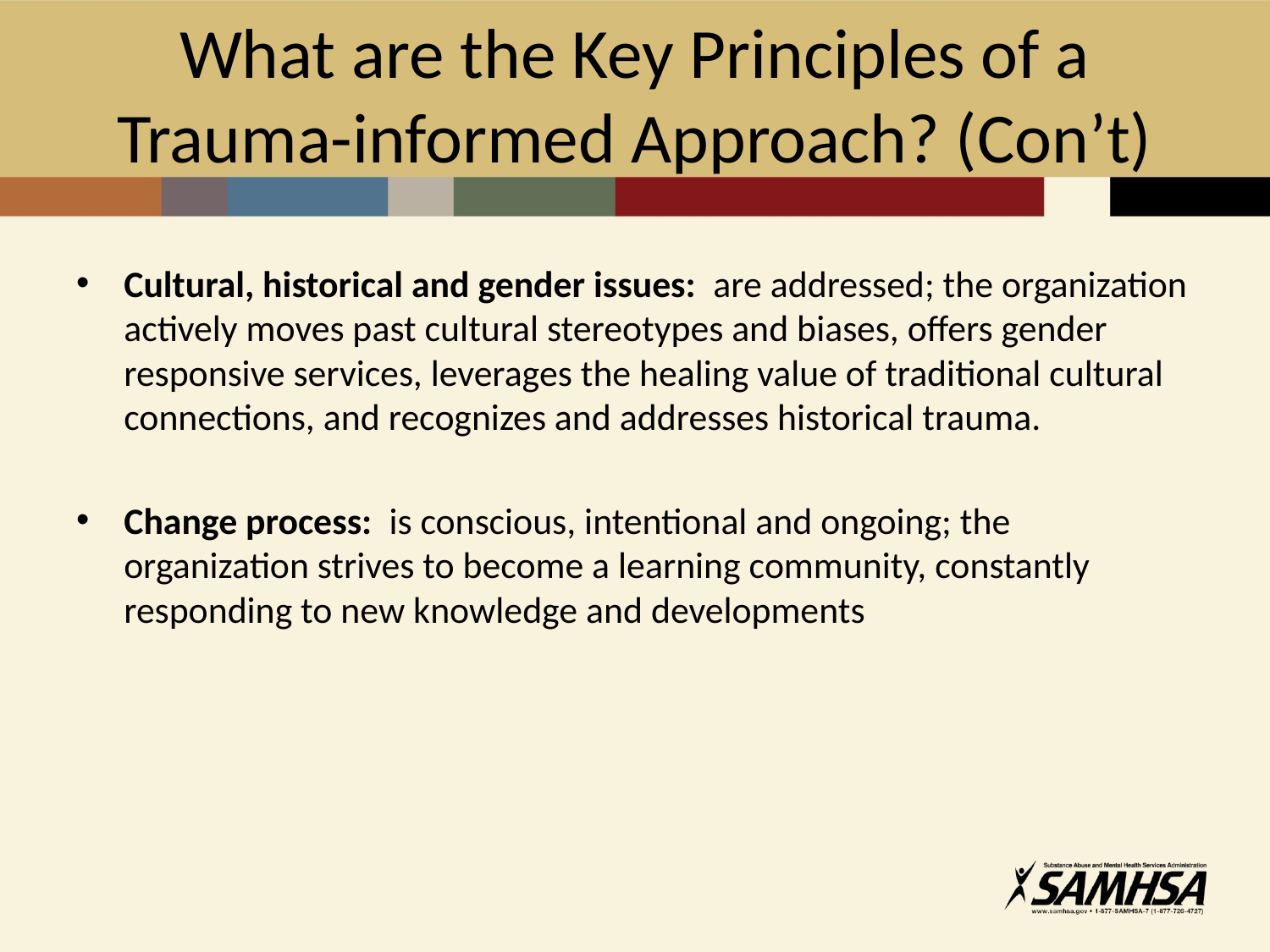

# What are the Key Principles of a Trauma-informed Approach? (Con’t)
Cultural, historical and gender issues:  are addressed; the organization actively moves past cultural stereotypes and biases, offers gender responsive services, leverages the healing value of traditional cultural connections, and recognizes and addresses historical trauma.

Change process:  is conscious, intentional and ongoing; the organization strives to become a learning community, constantly responding to new knowledge and developments